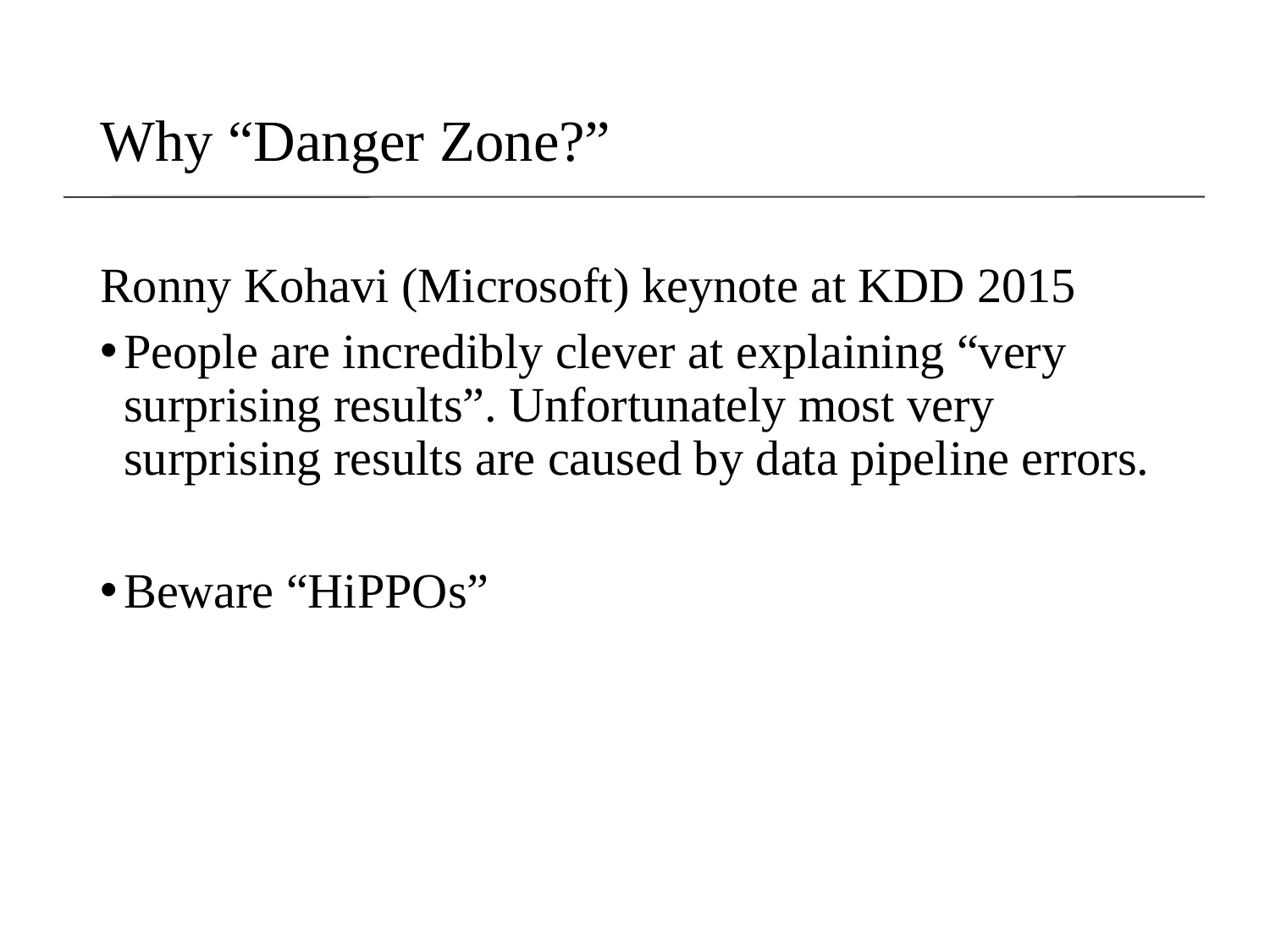

# Why “Danger Zone?”
Ronny Kohavi (Microsoft) keynote at KDD 2015
People are incredibly clever at explaining “very surprising results”. Unfortunately most very surprising results are caused by data pipeline errors.

Beware “HiPPOs”